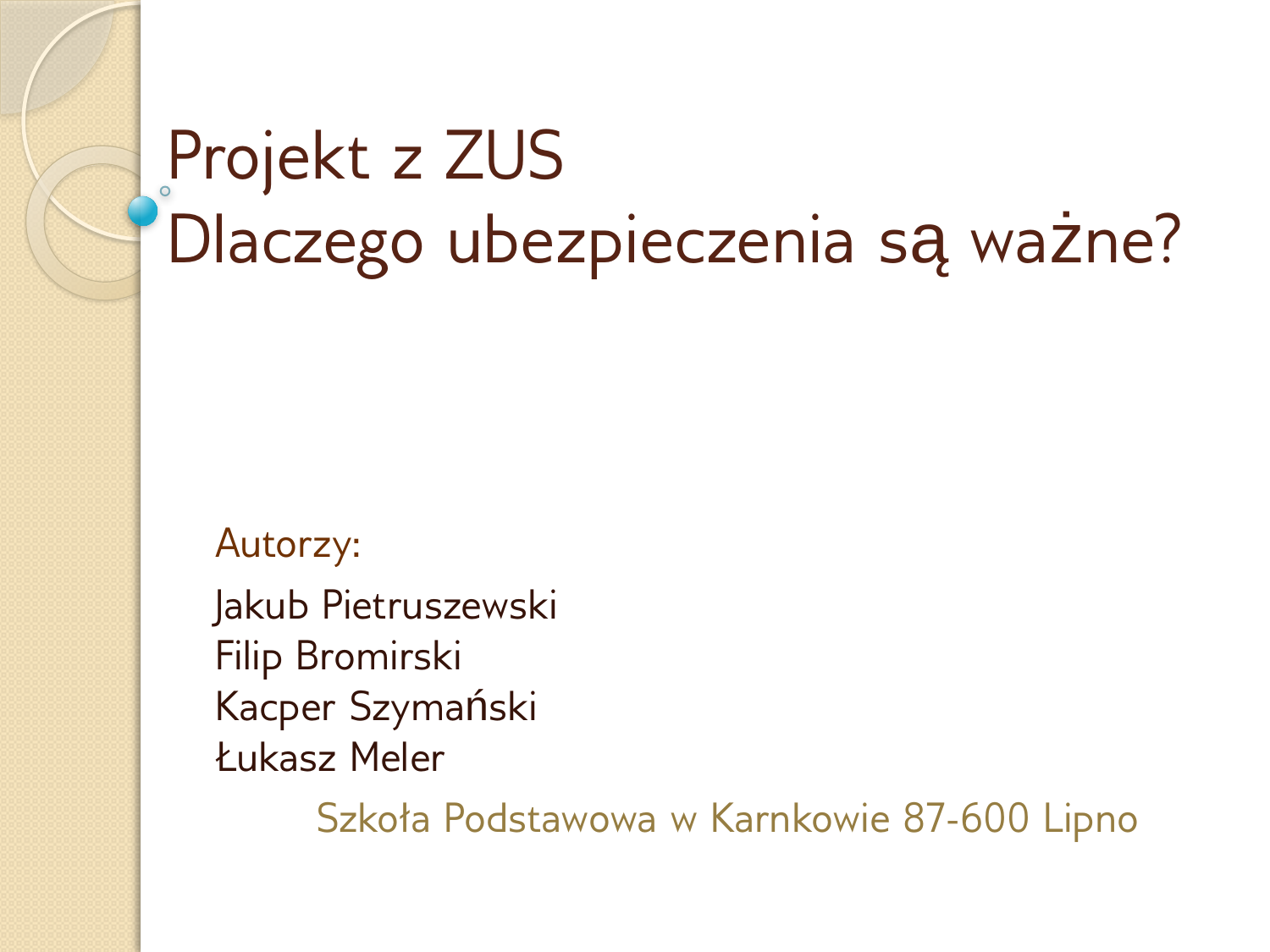

# Projekt z ZUS Dlaczego ubezpieczenia są ważne?

Autorzy:
Jakub Pietruszewski
Filip Bromirski
Kacper Szymański
Łukasz Meler
        Szkoła Podstawowa w Karnkowie 87-600 Lipno